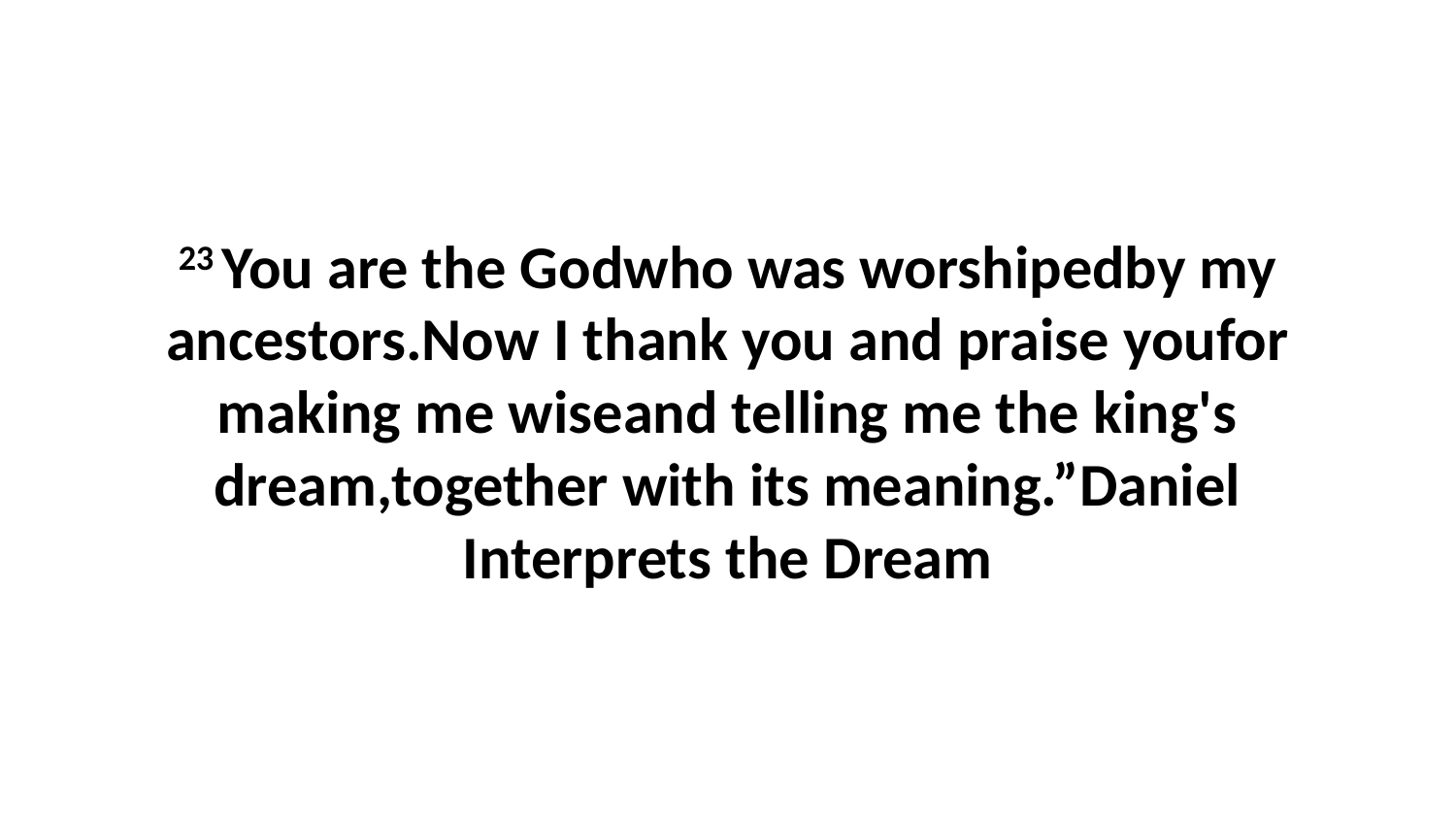

23 You are the Godwho was worshipedby my ancestors.Now I thank you and praise youfor making me wiseand telling me the king's dream,together with its meaning.”Daniel Interprets the Dream